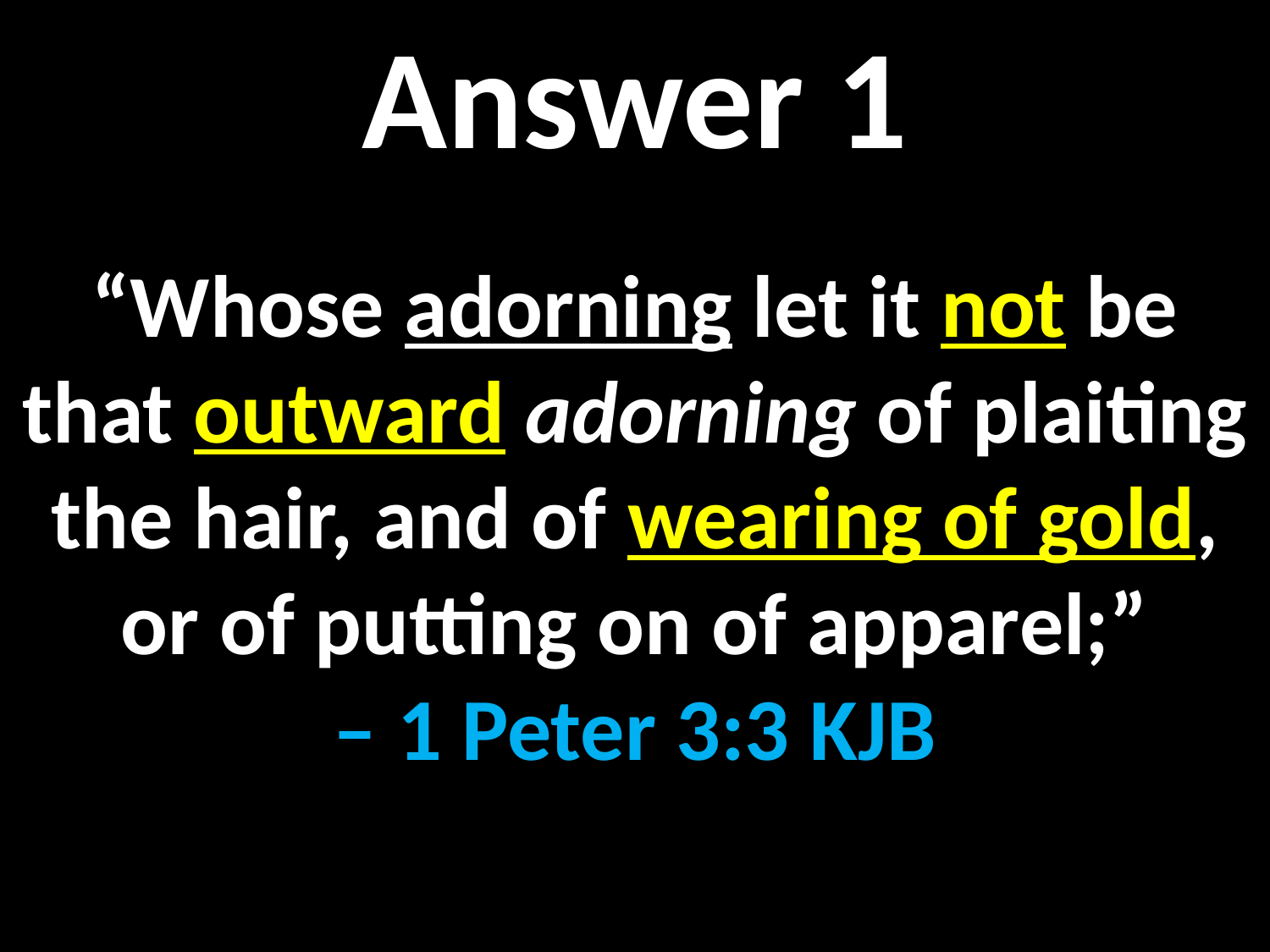

Answer 1
“Whose adorning let it not be that outward adorning of plaiting the hair, and of wearing of gold, or of putting on of apparel;”
– 1 Peter 3:3 KJB